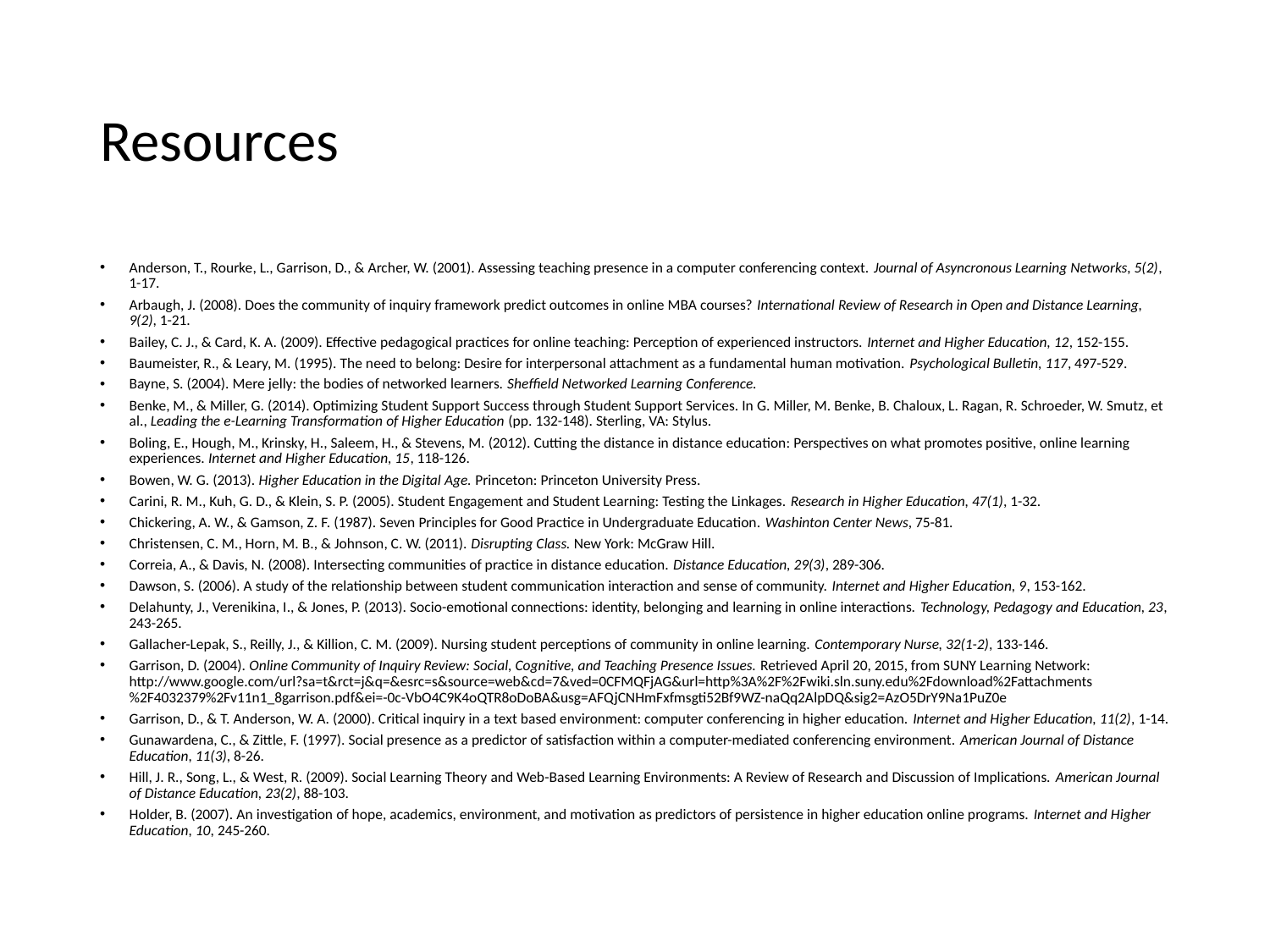

# Resources
Anderson, T., Rourke, L., Garrison, D., & Archer, W. (2001). Assessing teaching presence in a computer conferencing context. Journal of Asyncronous Learning Networks, 5(2), 1-17.
Arbaugh, J. (2008). Does the community of inquiry framework predict outcomes in online MBA courses? International Review of Research in Open and Distance Learning, 9(2), 1-21.
Bailey, C. J., & Card, K. A. (2009). Effective pedagogical practices for online teaching: Perception of experienced instructors. Internet and Higher Education, 12, 152-155.
Baumeister, R., & Leary, M. (1995). The need to belong: Desire for interpersonal attachment as a fundamental human motivation. Psychological Bulletin, 117, 497-529.
Bayne, S. (2004). Mere jelly: the bodies of networked learners. Sheffield Networked Learning Conference.
Benke, M., & Miller, G. (2014). Optimizing Student Support Success through Student Support Services. In G. Miller, M. Benke, B. Chaloux, L. Ragan, R. Schroeder, W. Smutz, et al., Leading the e-Learning Transformation of Higher Education (pp. 132-148). Sterling, VA: Stylus.
Boling, E., Hough, M., Krinsky, H., Saleem, H., & Stevens, M. (2012). Cutting the distance in distance education: Perspectives on what promotes positive, online learning experiences. Internet and Higher Education, 15, 118-126.
Bowen, W. G. (2013). Higher Education in the Digital Age. Princeton: Princeton University Press.
Carini, R. M., Kuh, G. D., & Klein, S. P. (2005). Student Engagement and Student Learning: Testing the Linkages. Research in Higher Education, 47(1), 1-32.
Chickering, A. W., & Gamson, Z. F. (1987). Seven Principles for Good Practice in Undergraduate Education. Washinton Center News, 75-81.
Christensen, C. M., Horn, M. B., & Johnson, C. W. (2011). Disrupting Class. New York: McGraw Hill.
Correia, A., & Davis, N. (2008). Intersecting communities of practice in distance education. Distance Education, 29(3), 289-306.
Dawson, S. (2006). A study of the relationship between student communication interaction and sense of community. Internet and Higher Education, 9, 153-162.
Delahunty, J., Verenikina, I., & Jones, P. (2013). Socio-emotional connections: identity, belonging and learning in online interactions. Technology, Pedagogy and Education, 23, 243-265.
Gallacher-Lepak, S., Reilly, J., & Killion, C. M. (2009). Nursing student perceptions of community in online learning. Contemporary Nurse, 32(1-2), 133-146.
Garrison, D. (2004). Online Community of Inquiry Review: Social, Cognitive, and Teaching Presence Issues. Retrieved April 20, 2015, from SUNY Learning Network: http://www.google.com/url?sa=t&rct=j&q=&esrc=s&source=web&cd=7&ved=0CFMQFjAG&url=http%3A%2F%2Fwiki.sln.suny.edu%2Fdownload%2Fattachments%2F4032379%2Fv11n1_8garrison.pdf&ei=-0c-VbO4C9K4oQTR8oDoBA&usg=AFQjCNHmFxfmsgti52Bf9WZ-naQq2AlpDQ&sig2=AzO5DrY9Na1PuZ0e
Garrison, D., & T. Anderson, W. A. (2000). Critical inquiry in a text based environment: computer conferencing in higher education. Internet and Higher Education, 11(2), 1-14.
Gunawardena, C., & Zittle, F. (1997). Social presence as a predictor of satisfaction within a computer-mediated conferencing environment. American Journal of Distance Education, 11(3), 8-26.
Hill, J. R., Song, L., & West, R. (2009). Social Learning Theory and Web-Based Learning Environments: A Review of Research and Discussion of Implications. American Journal of Distance Education, 23(2), 88-103.
Holder, B. (2007). An investigation of hope, academics, environment, and motivation as predictors of persistence in higher education online programs. Internet and Higher Education, 10, 245-260.